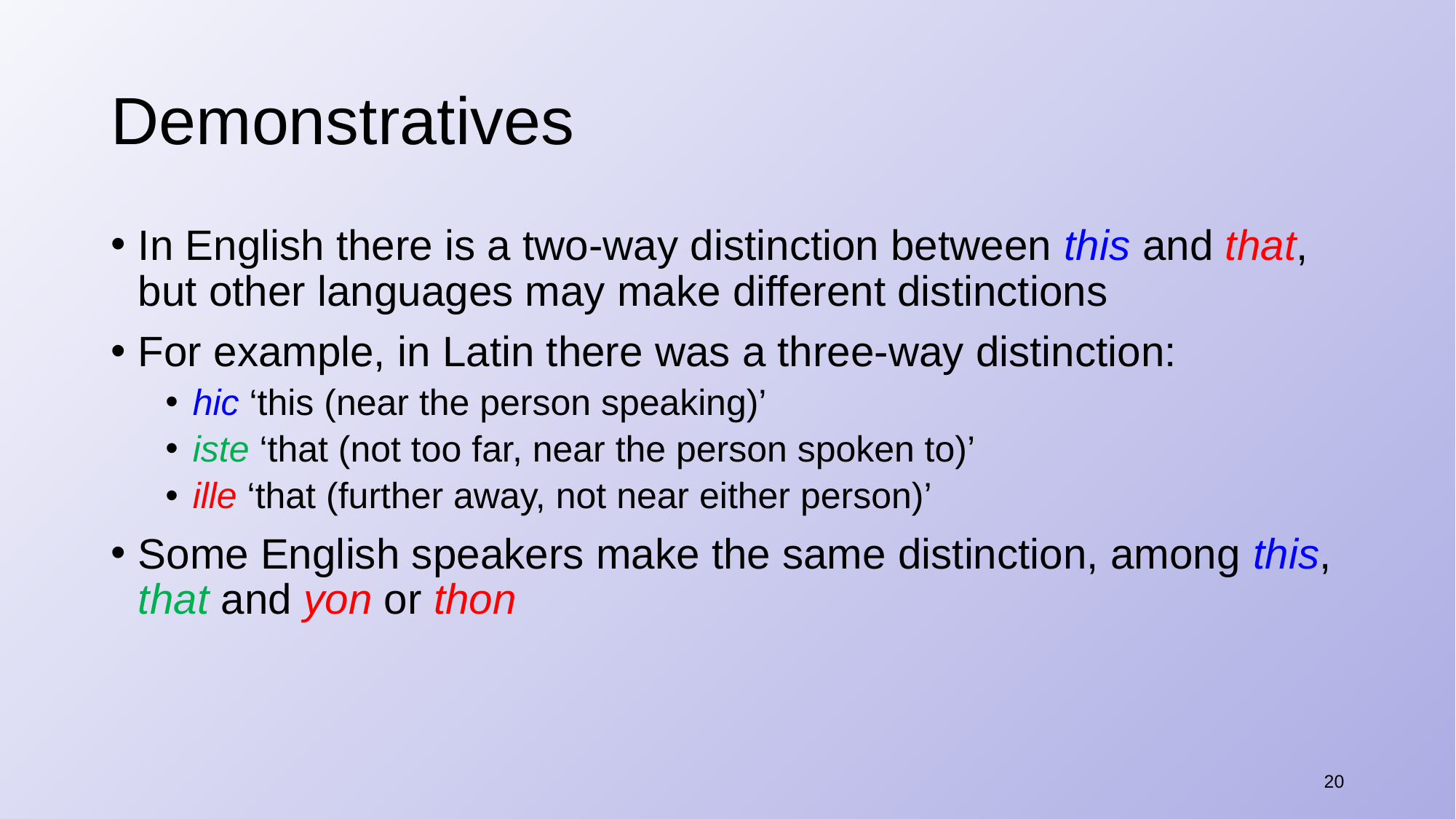

# Demonstratives
In English there is a two-way distinction between this and that, but other languages may make different distinctions
For example, in Latin there was a three-way distinction:
​hic ‘this (near the person speaking)’
​iste ‘that (not too far, near the person spoken to)’
​ille ‘that (further away, not near either person)’
Some English speakers make the same distinction, among this, that and yon or thon
20